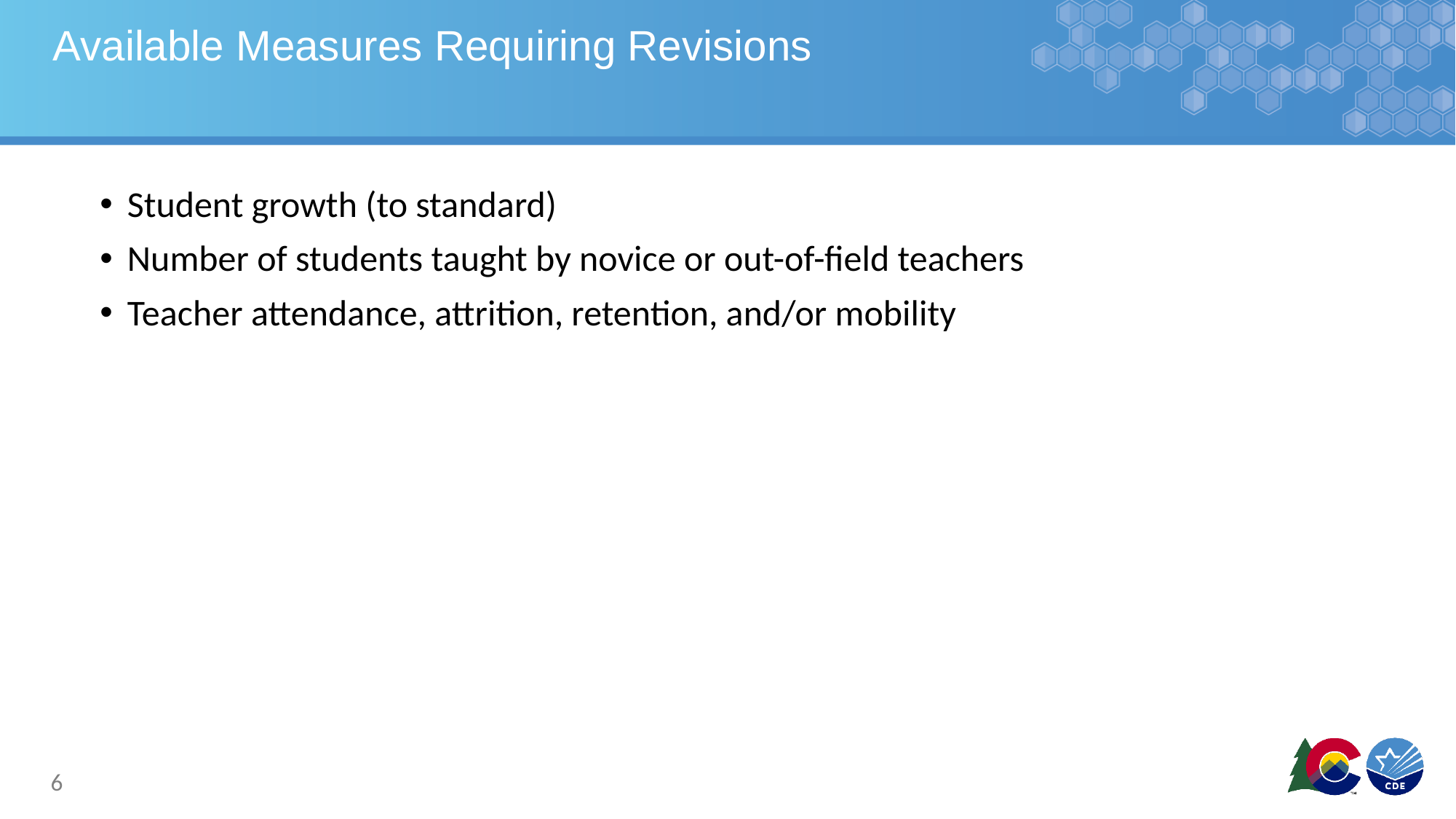

# Available Measures Requiring Revisions
Student growth (to standard)
Number of students taught by novice or out-of-field teachers
Teacher attendance, attrition, retention, and/or mobility

6